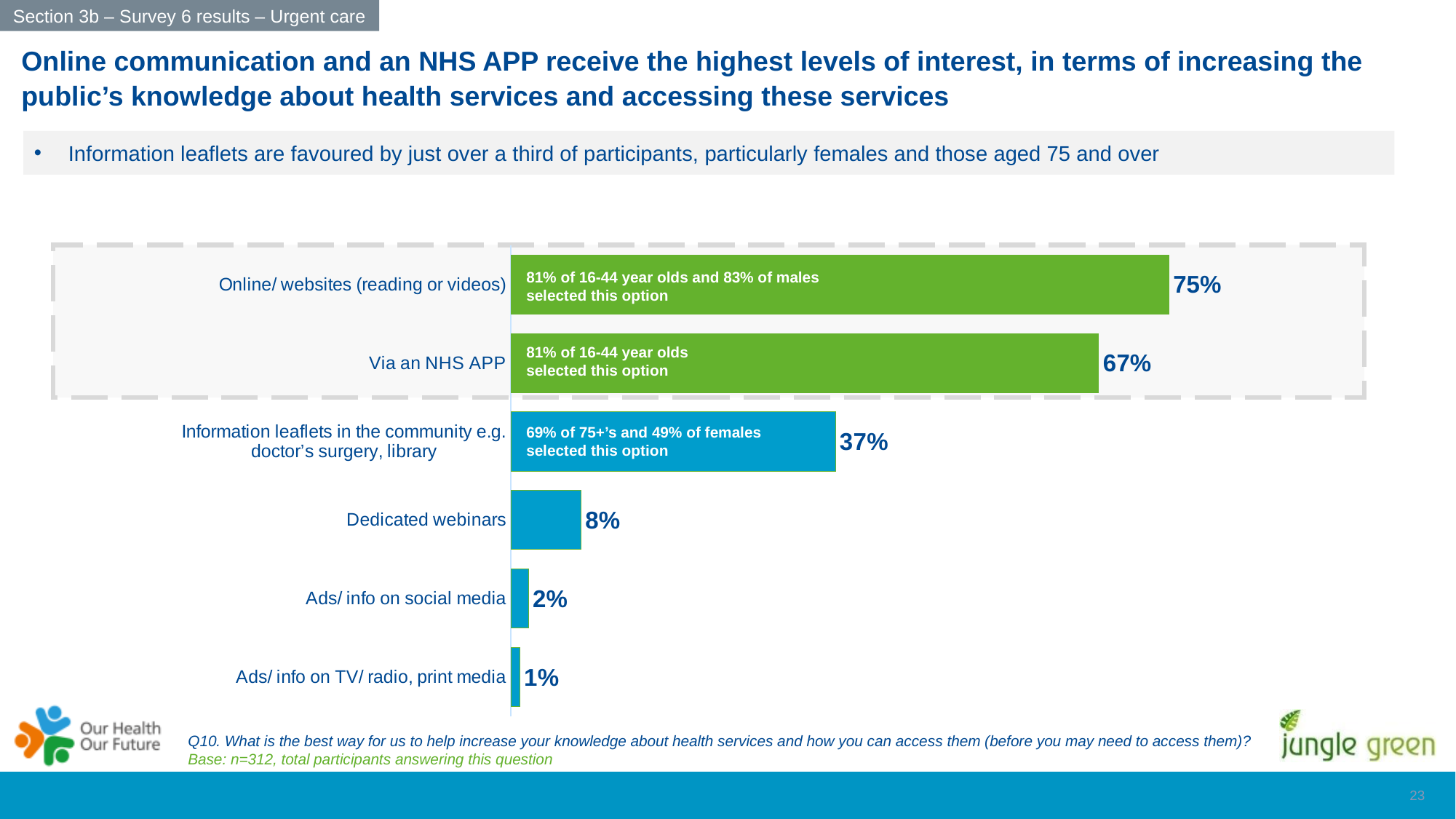

Section 3b – Survey 6 results – Urgent care
Online communication and an NHS APP receive the highest levels of interest, in terms of increasing the public’s knowledge about health services and accessing these services
Information leaflets are favoured by just over a third of participants, particularly females and those aged 75 and over

### Chart

| Category | Online survey sample |
|---|---|
| Ads/ info on TV/ radio, print media | 0.01 |
| Ads/ info on social media | 0.02 |
| Dedicated webinars | 0.08 |
| Information leaflets in the community e.g. doctor’s surgery, library | 0.37 |
| Via an NHS APP | 0.67 |
| Online/ websites (reading or videos) | 0.75 |
81% of 16-44 year olds and 83% of males selected this option
81% of 16-44 year olds selected this option
69% of 75+’s and 49% of females selected this option
Q10. What is the best way for us to help increase your knowledge about health services and how you can access them (before you may need to access them)? Base: n=312, total participants answering this question

23